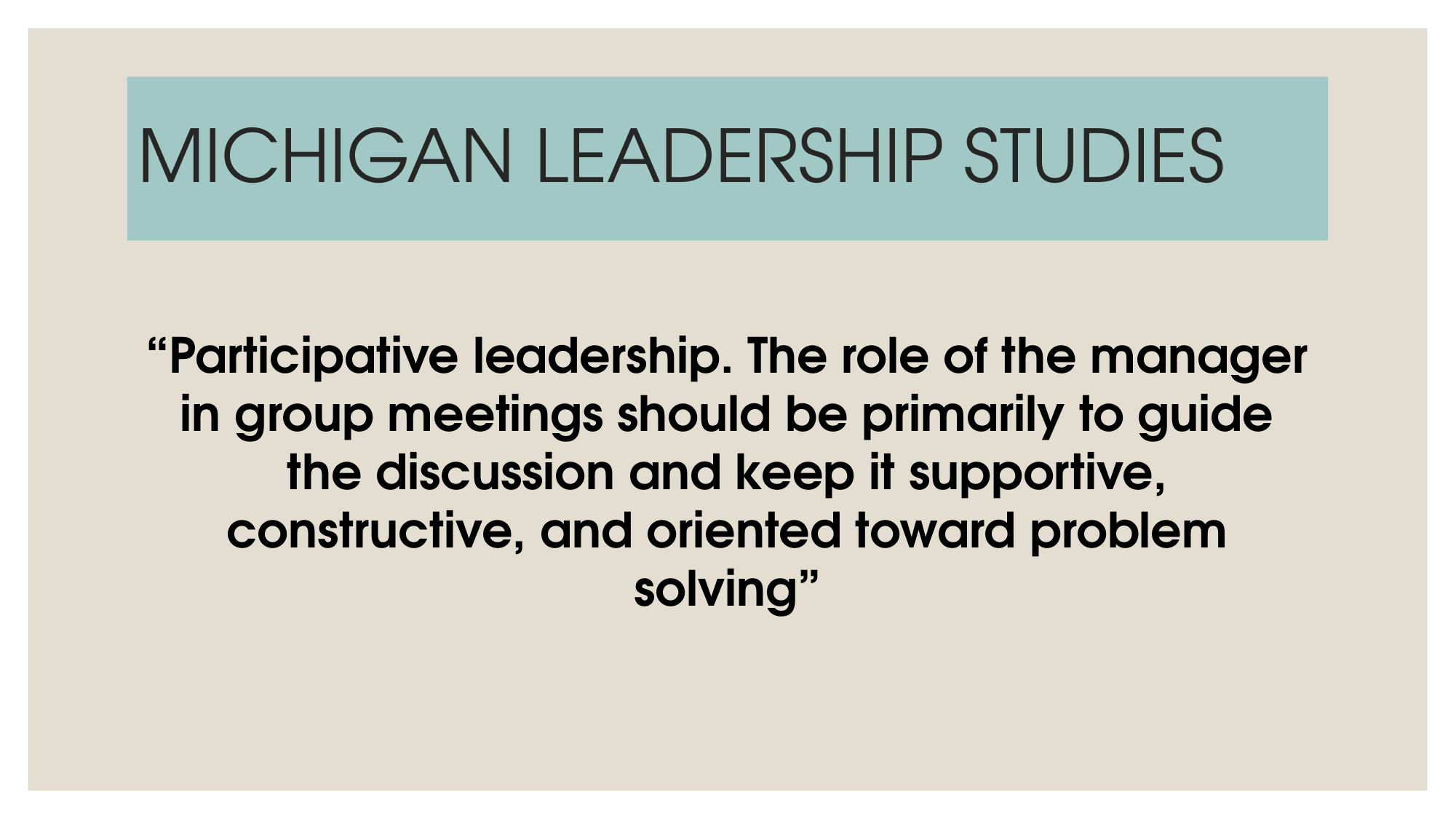

# MICHIGAN LEADERSHIP STUDIES
“Participative leadership. The role of the manager in group meetings should be primarily to guide the discussion and keep it supportive, constructive, and oriented toward problem solving”